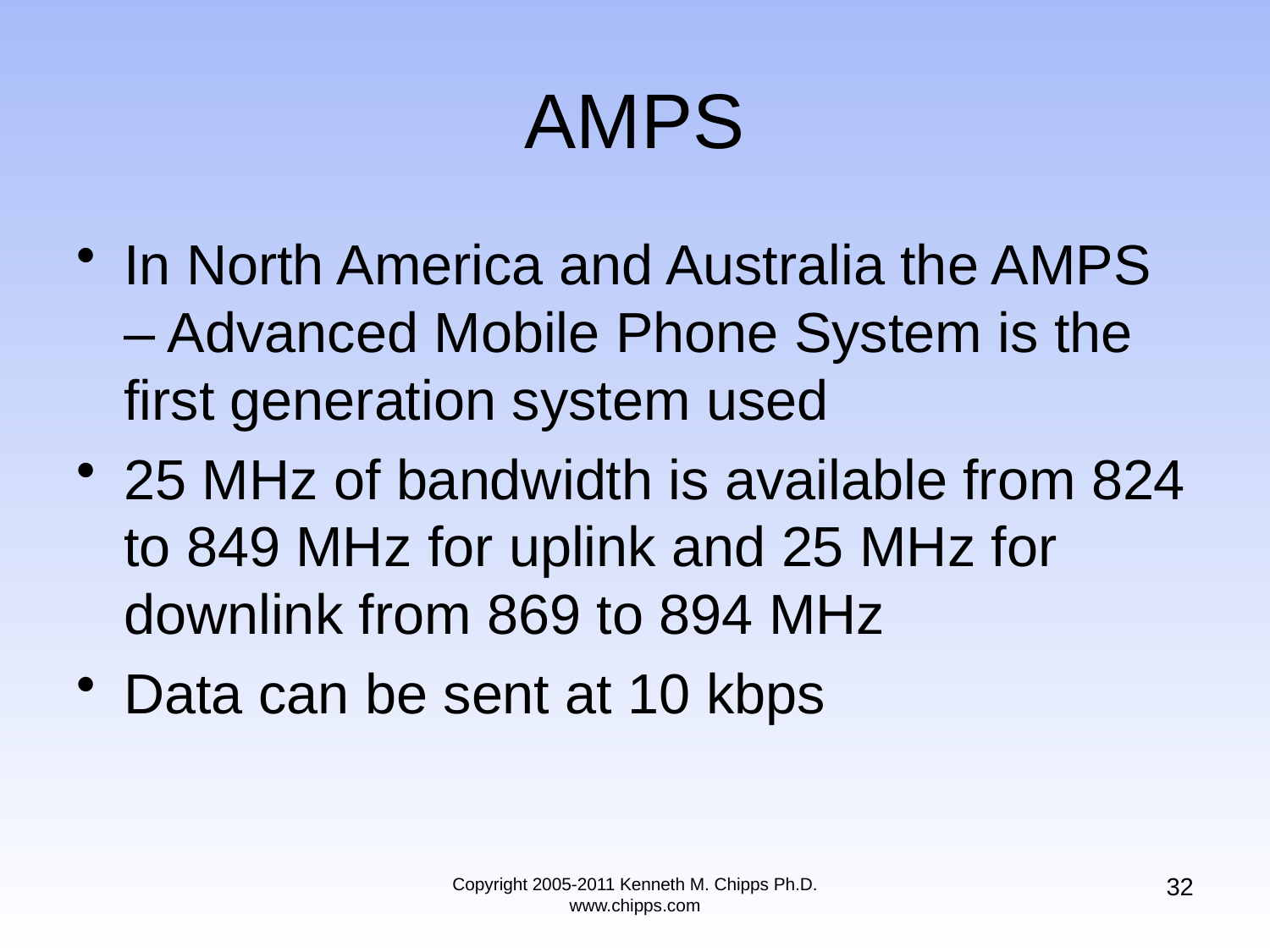

# AMPS
In North America and Australia the AMPS – Advanced Mobile Phone System is the first generation system used
25 MHz of bandwidth is available from 824 to 849 MHz for uplink and 25 MHz for downlink from 869 to 894 MHz
Data can be sent at 10 kbps
32
Copyright 2005-2011 Kenneth M. Chipps Ph.D. www.chipps.com